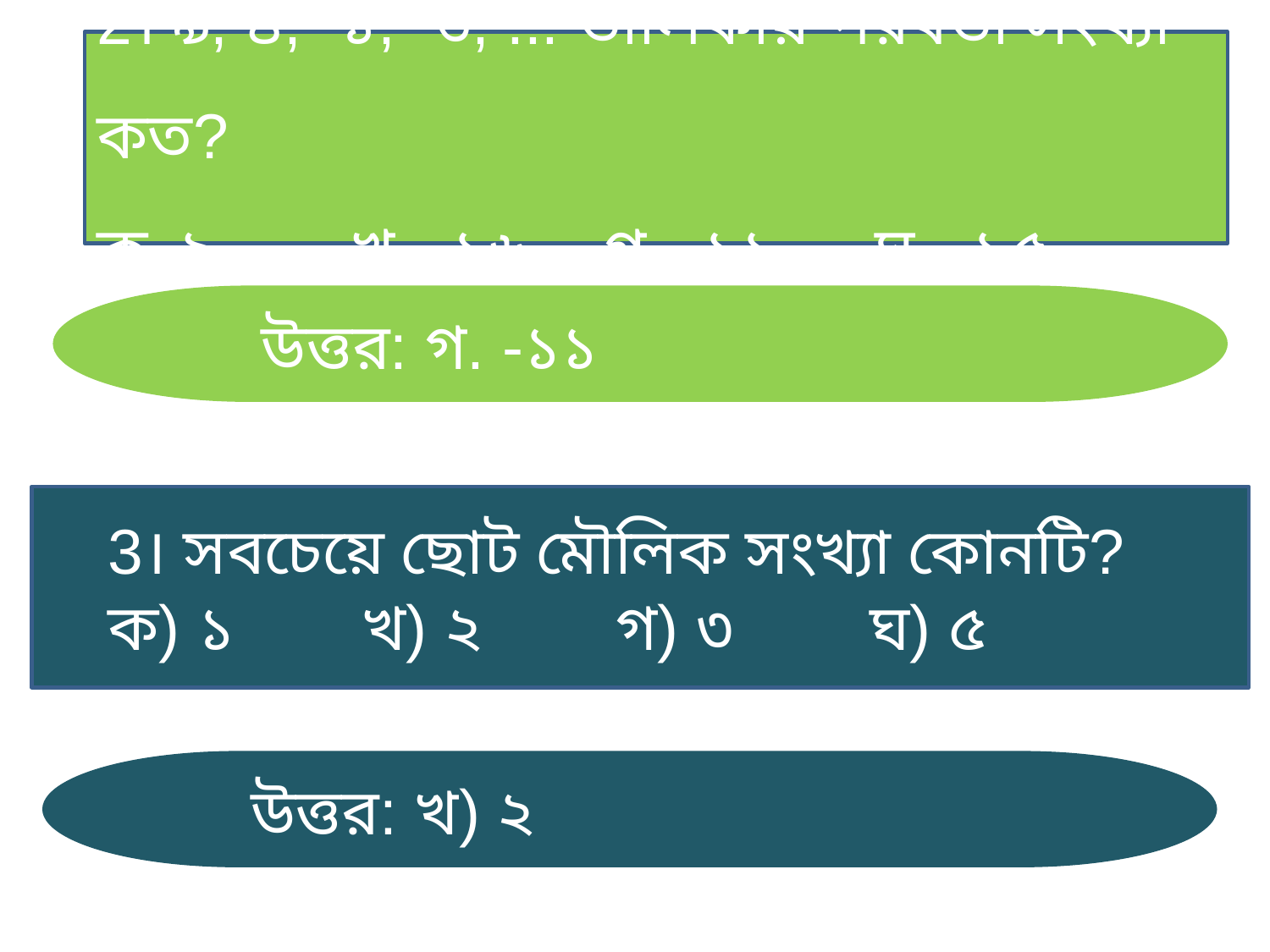

2। ৯, ৪, -১, -৬, ... তালিকায় পরবর্তী সংখ্যা কত?
ক. ৯   	খ. -১৬ 	গ. -১১ 	 ঘ. -১৫

উত্তর: গ. -১১

3। সবচেয়ে ছোট মৌলিক সংখ্যা কোনটি?
ক) ১	খ) ২		গ) ৩		ঘ) ৫

উত্তর: খ) ২